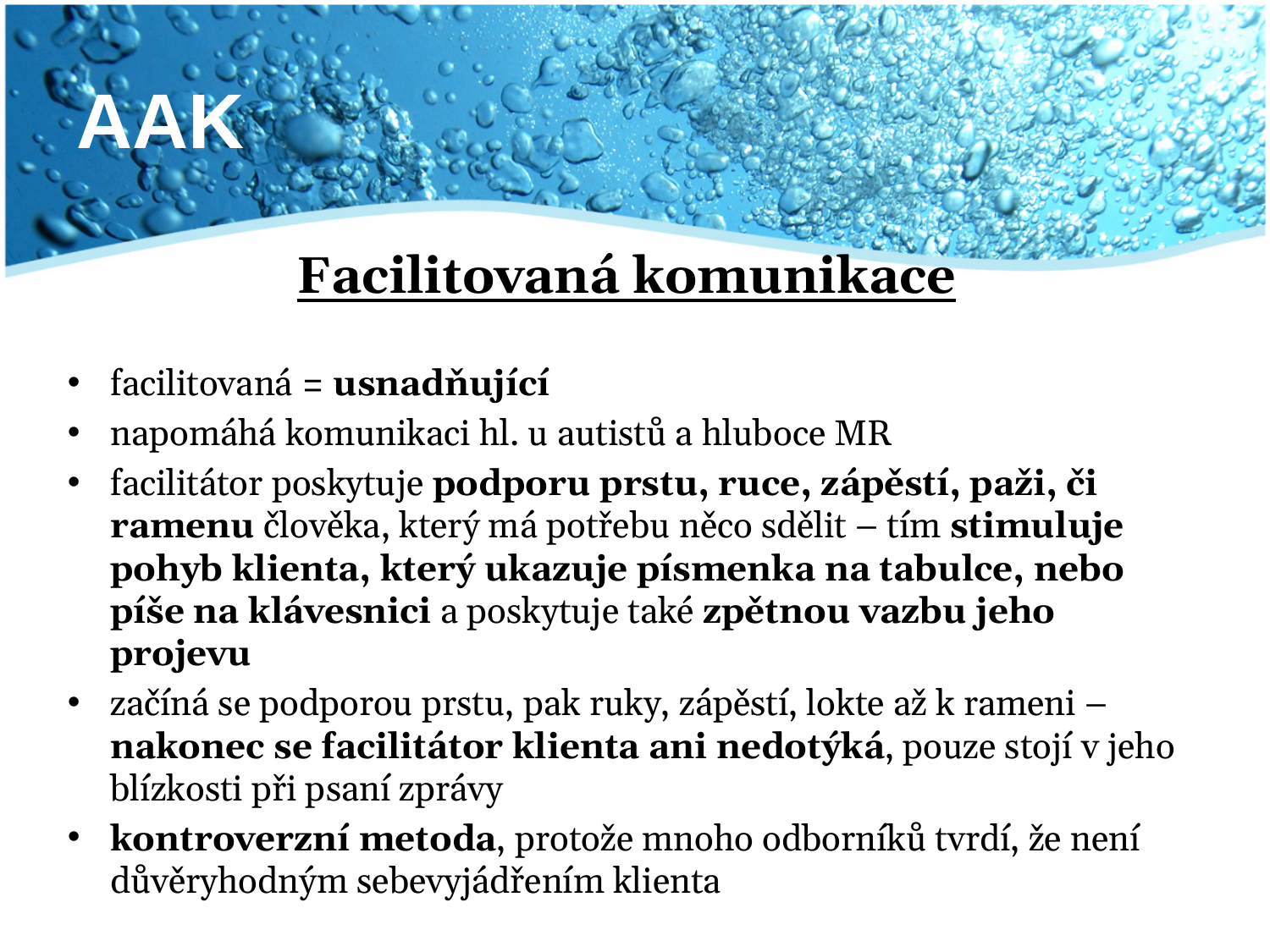

# AAK
Facilitovaná komunikace

facilitovaná = usnadňující
napomáhá komunikaci hl. u autistů a hluboce MR
facilitátor poskytuje podporu prstu, ruce, zápěstí, paži, či ramenu člověka, který má potřebu něco sdělit – tím stimuluje pohyb klienta, který ukazuje písmenka na tabulce, nebo píše na klávesnici a poskytuje také zpětnou vazbu jeho projevu
začíná se podporou prstu, pak ruky, zápěstí, lokte až k rameni – nakonec se facilitátor klienta ani nedotýká, pouze stojí v jeho blízkosti při psaní zprávy
kontroverzní metoda, protože mnoho odborníků tvrdí, že není důvěryhodným sebevyjádřením klienta